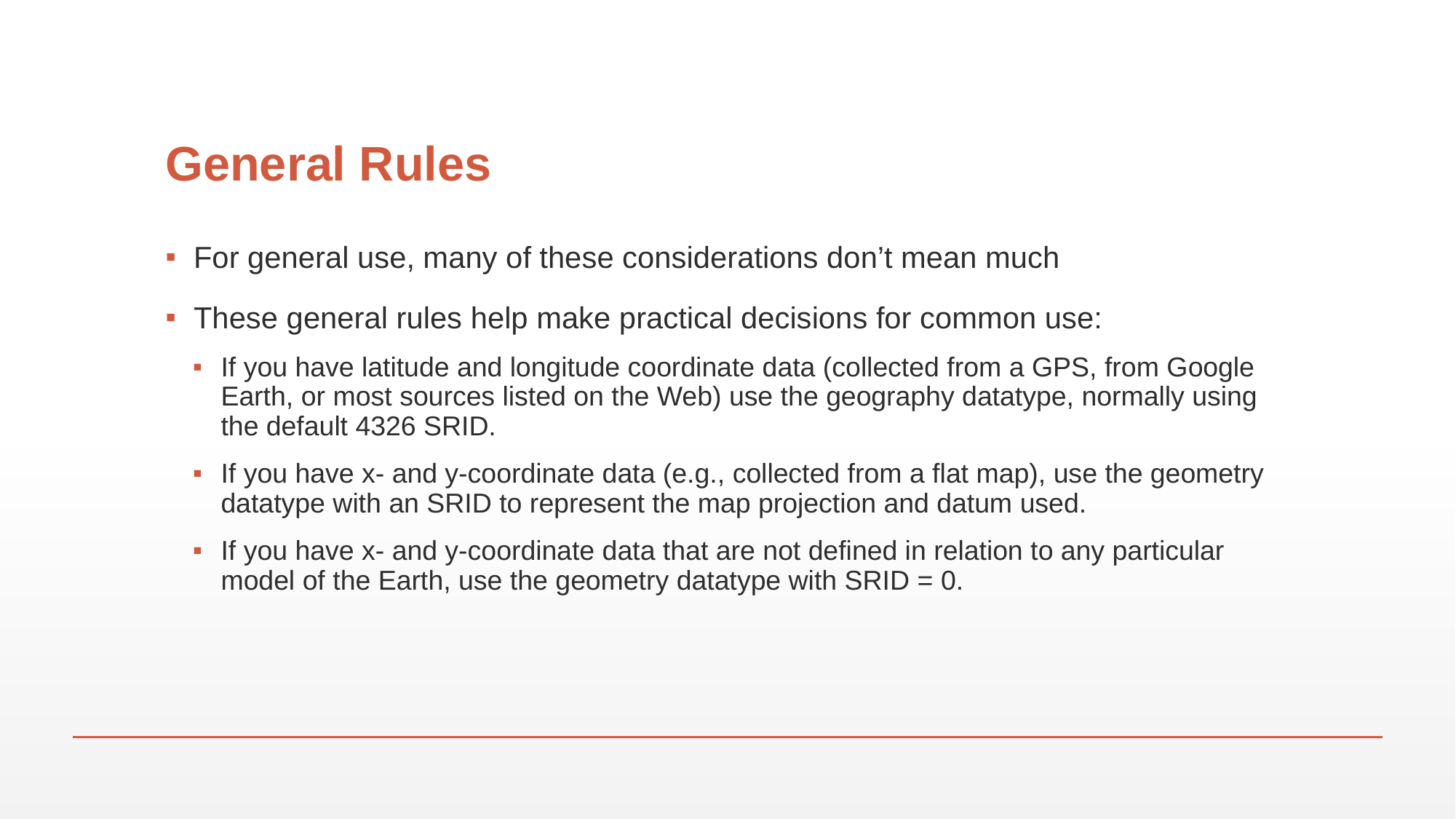

# General Rules
For general use, many of these considerations don’t mean much
These general rules help make practical decisions for common use:
If you have latitude and longitude coordinate data (collected from a GPS, from Google Earth, or most sources listed on the Web) use the geography datatype, normally using the default 4326 SRID.
If you have x- and y-coordinate data (e.g., collected from a flat map), use the geometry datatype with an SRID to represent the map projection and datum used.
If you have x- and y-coordinate data that are not defined in relation to any particular model of the Earth, use the geometry datatype with SRID = 0.